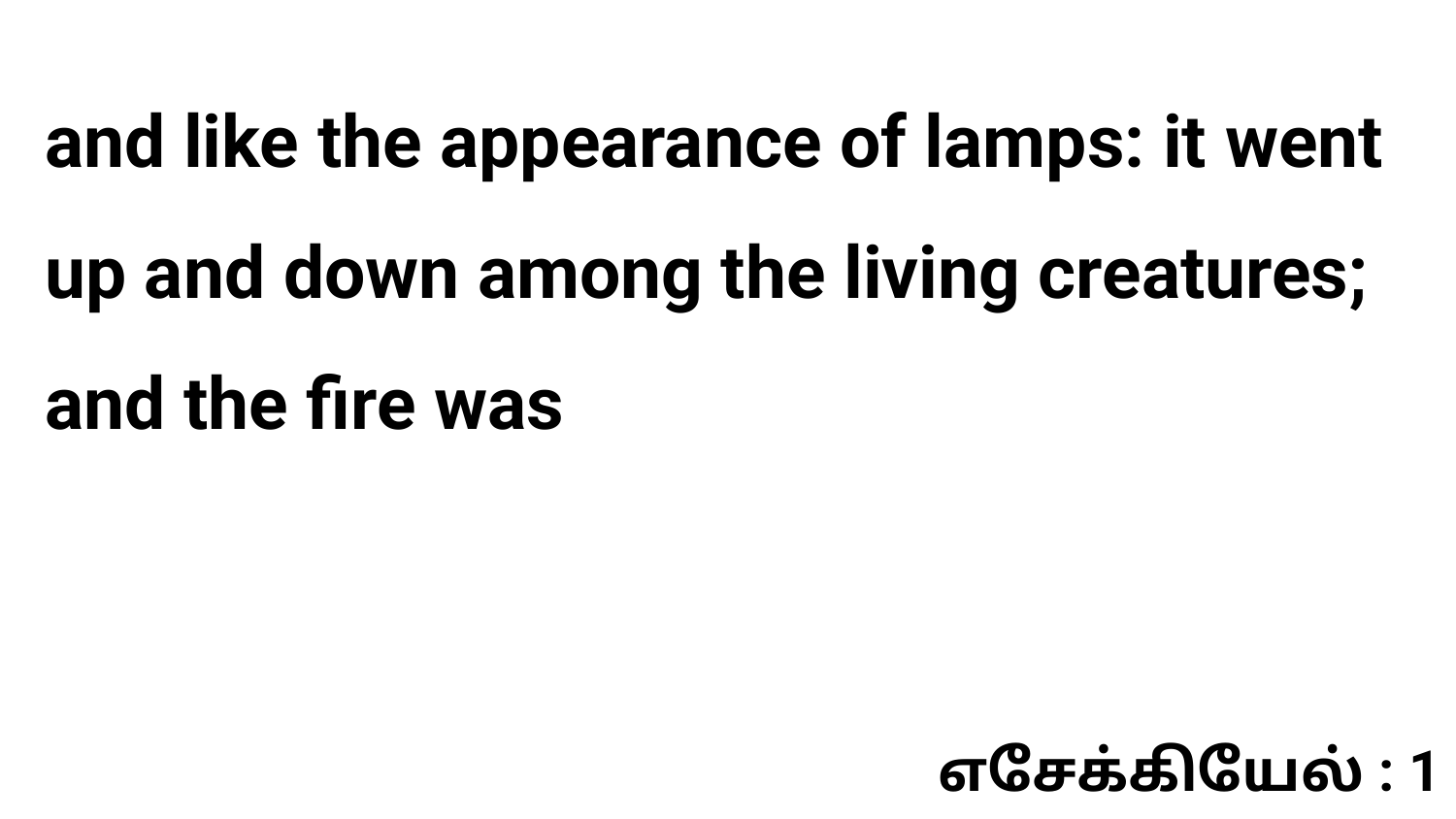

and like the appearance of lamps: it went up and down among the living creatures; and the fire was
எசேக்கியேல் : 1